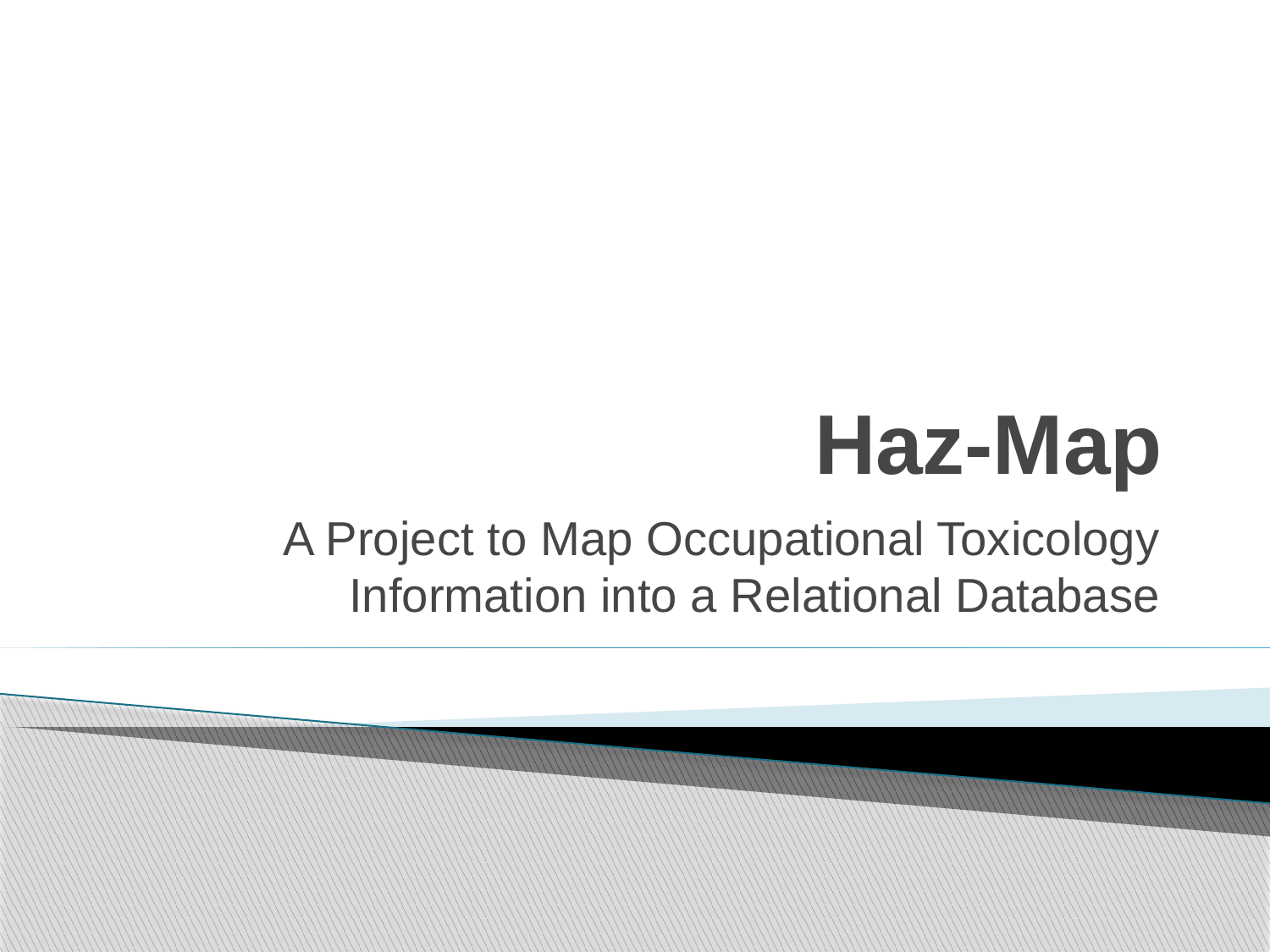

# Haz-Map
A Project to Map Occupational Toxicology Information into a Relational Database